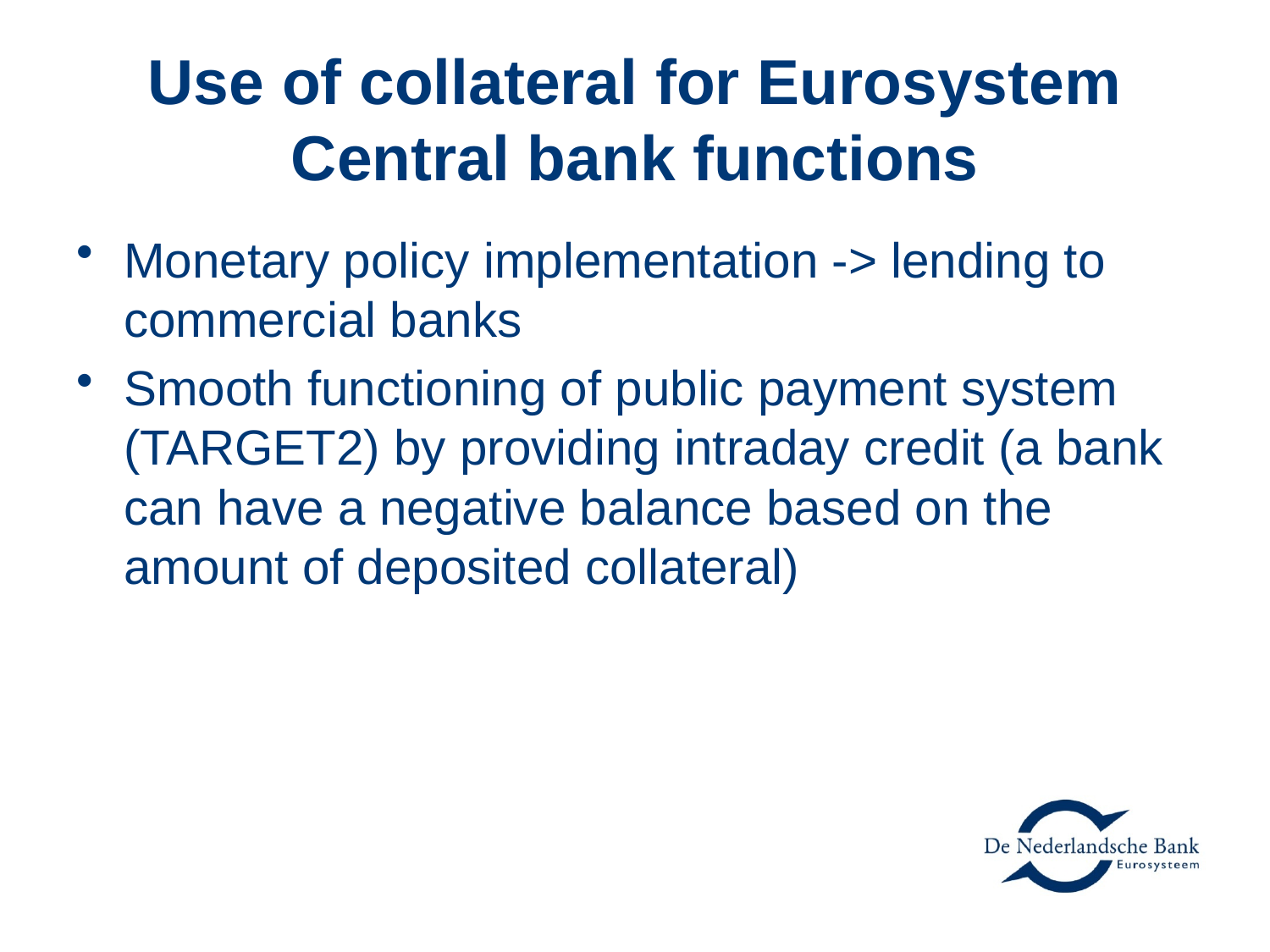

# Use of collateral for Eurosystem Central bank functions
Monetary policy implementation -> lending to commercial banks
Smooth functioning of public payment system (TARGET2) by providing intraday credit (a bank can have a negative balance based on the amount of deposited collateral)